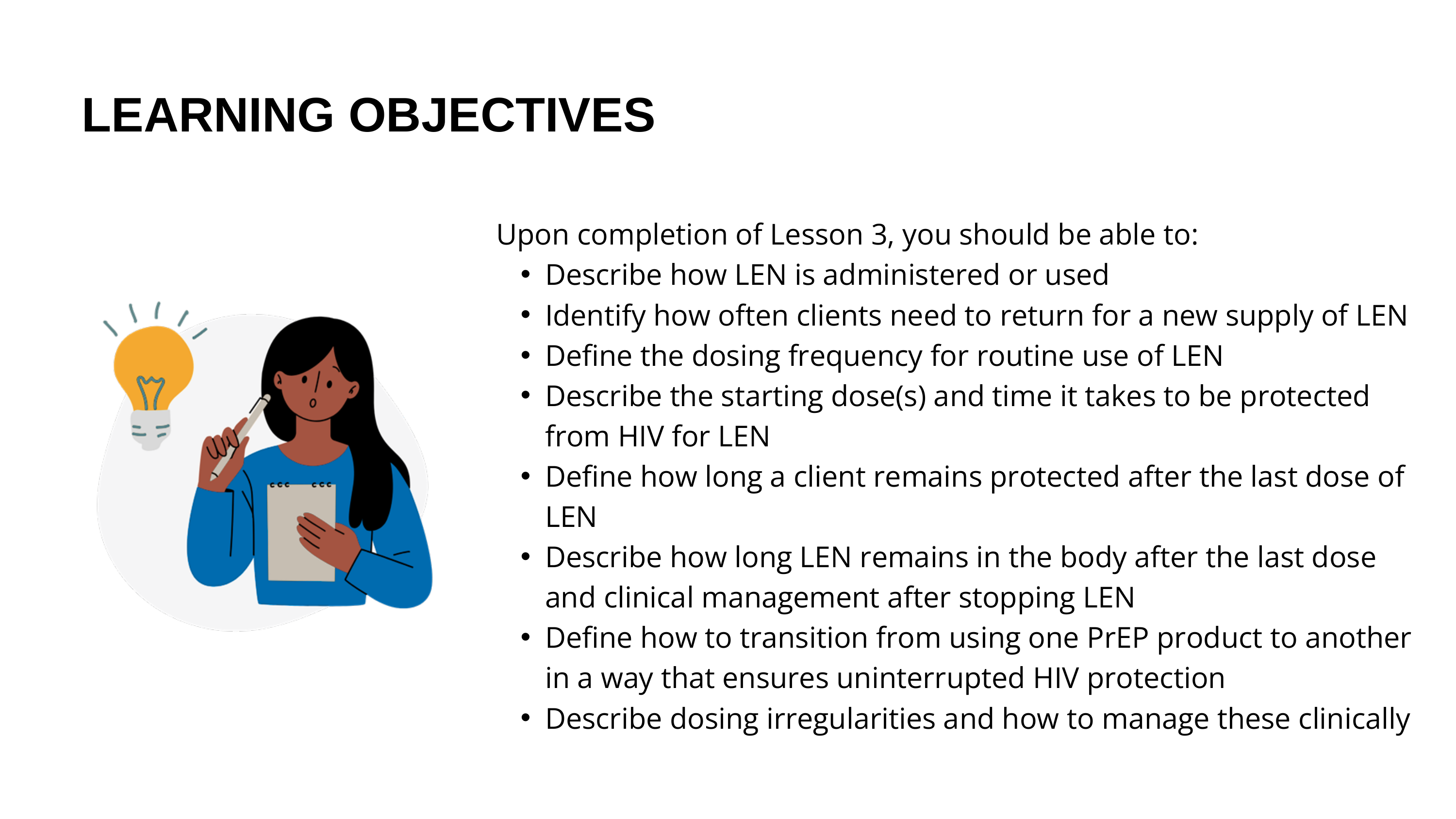

LEARNING OBJECTIVES
Upon completion of Lesson 3, you should be able to:
Describe how LEN is administered or used
Identify how often clients need to return for a new supply of LEN
Define the dosing frequency for routine use of LEN
Describe the starting dose(s) and time it takes to be protected from HIV for LEN
Define how long a client remains protected after the last dose of LEN
Describe how long LEN remains in the body after the last dose and clinical management after stopping LEN
Define how to transition from using one PrEP product to another in a way that ensures uninterrupted HIV protection
Describe dosing irregularities and how to manage these clinically